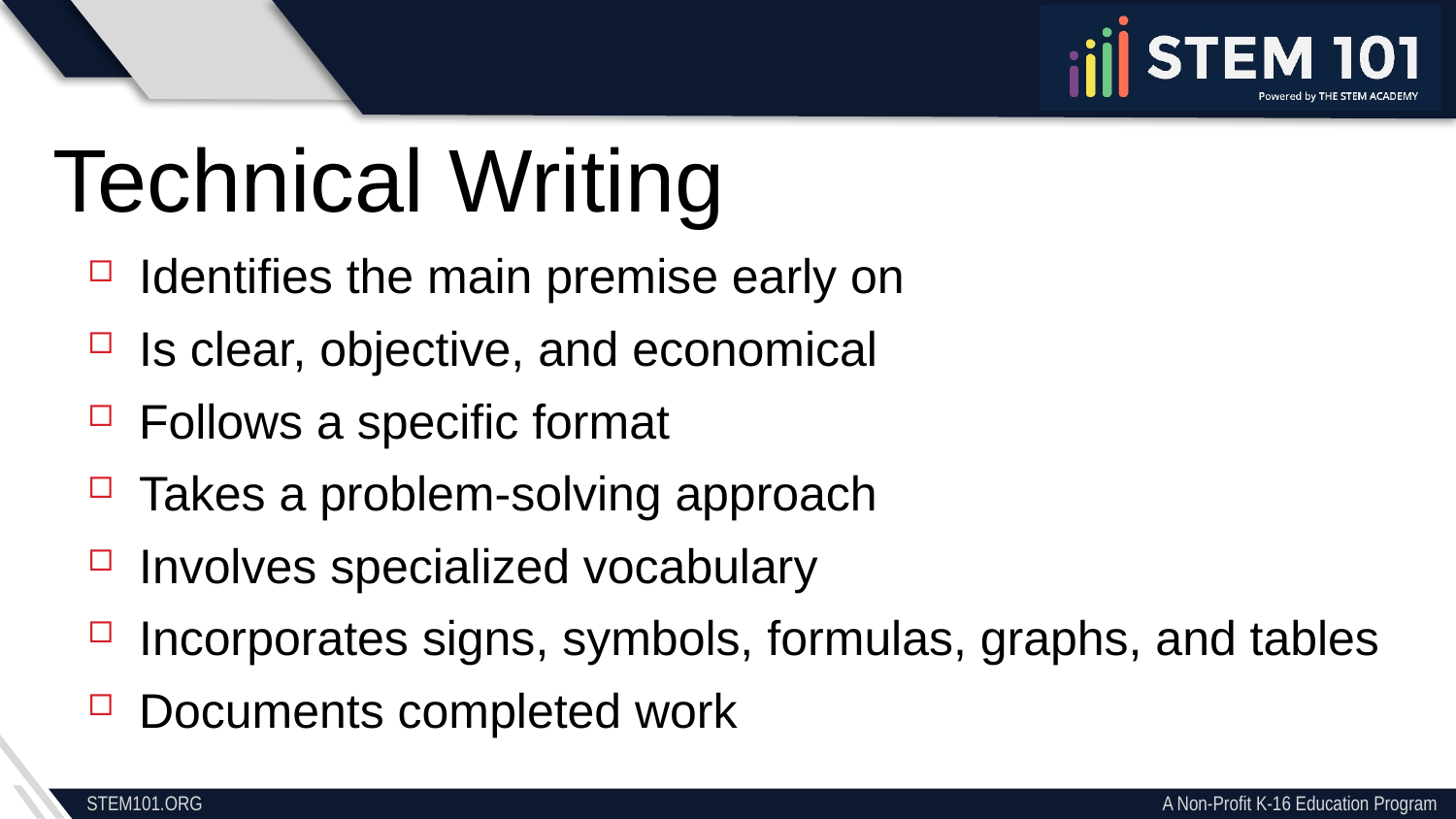

Technical Writing
Identifies the main premise early on
Is clear, objective, and economical
Follows a specific format
Takes a problem-solving approach
Involves specialized vocabulary
Incorporates signs, symbols, formulas, graphs, and tables
Documents completed work